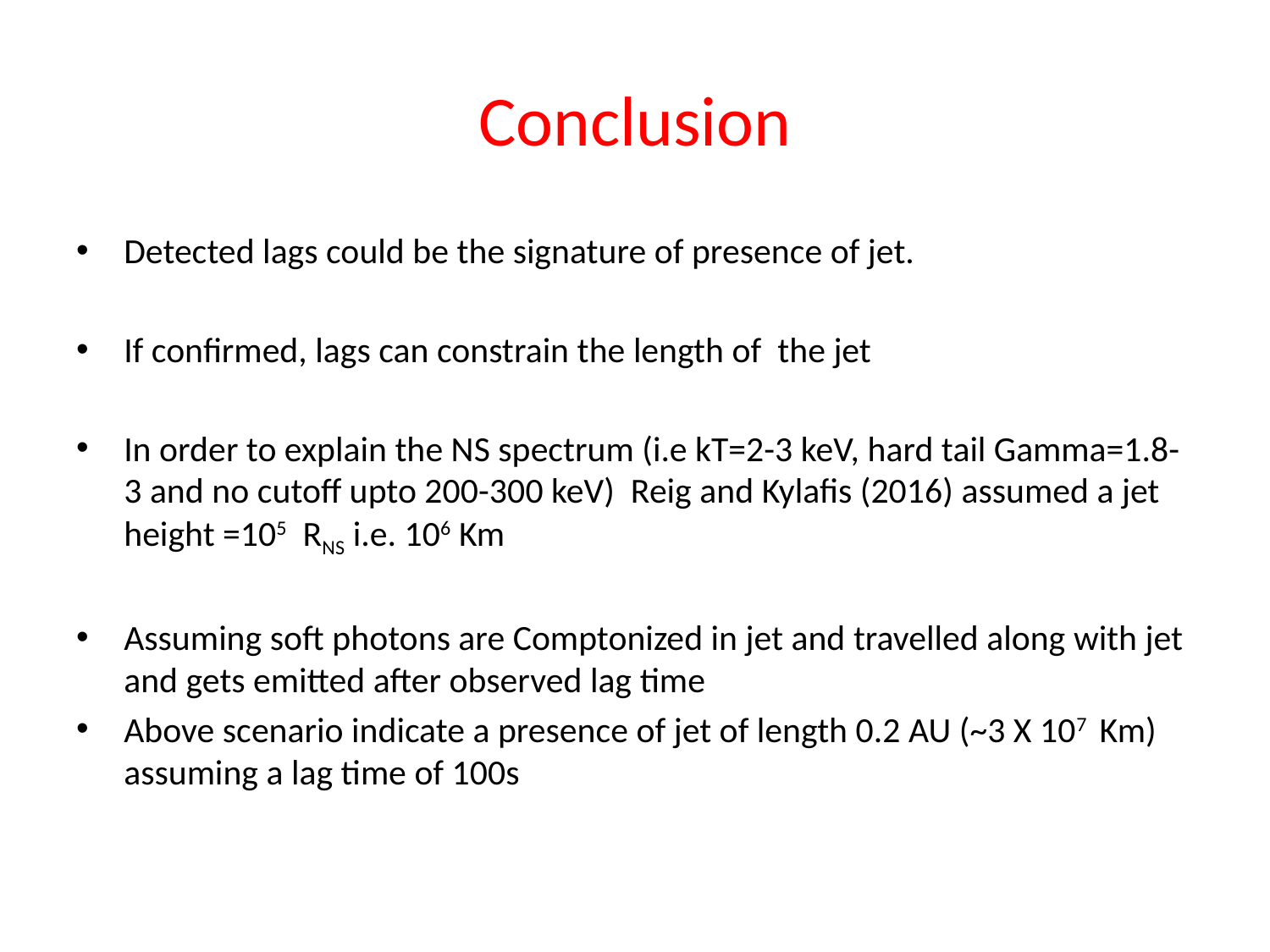

# Conclusion
Detected lags could be the signature of presence of jet.

If confirmed, lags can constrain the length of  the jet

In order to explain the NS spectrum (i.e kT=2-3 keV, hard tail Gamma=1.8-3 and no cutoff upto 200-300 keV)  Reig and Kylafis (2016) assumed a jet  height =105  RNS i.e. 106 Km

Assuming soft photons are Comptonized in jet and travelled along with jet and gets emitted after observed lag time
Above scenario indicate a presence of jet of length 0.2 AU (~3 X 107  Km) assuming a lag time of 100s